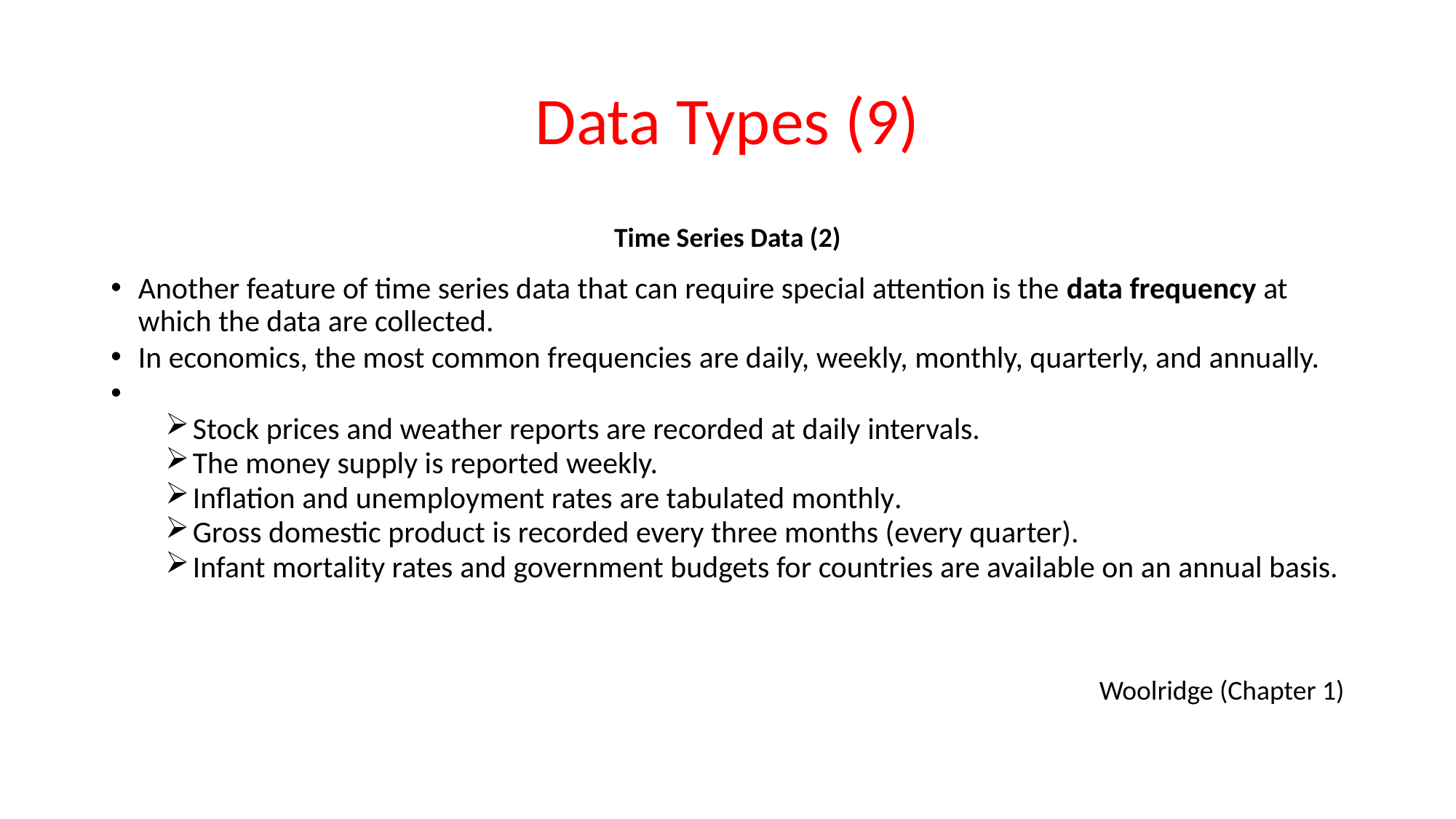

# Data Types (9)
Time Series Data (2)

Another feature of time series data that can require special attention is the data frequency at which the data are collected.
In economics, the most common frequencies are daily, weekly, monthly, quarterly, and annually.

Stock prices and weather reports are recorded at daily intervals.
The money supply is reported weekly.
Inflation and unemployment rates are tabulated monthly.
Gross domestic product is recorded every three months (every quarter).
Infant mortality rates and government budgets for countries are available on an annual basis.

Woolridge (Chapter 1)